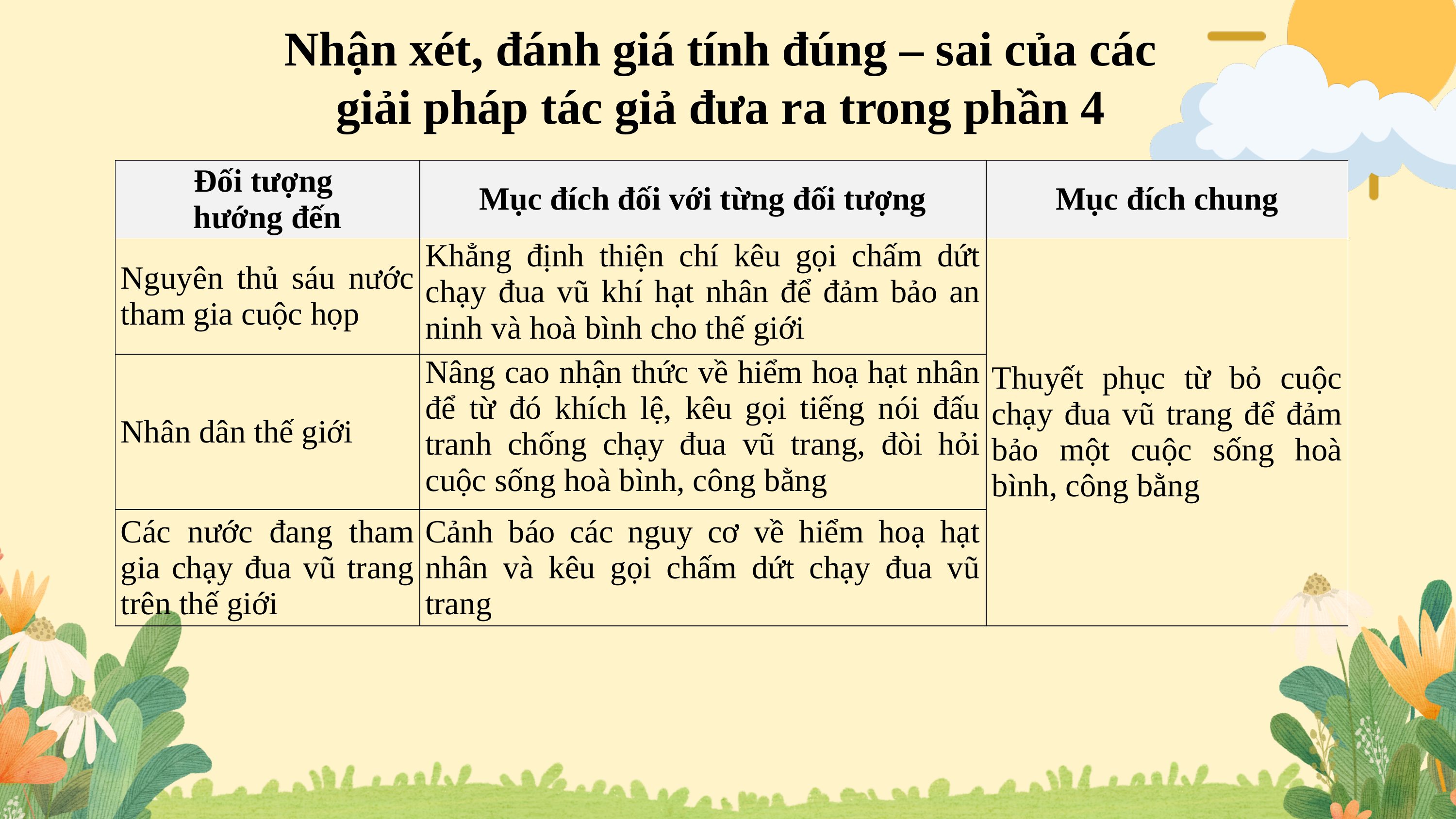

Nhận xét, đánh giá tính đúng – sai của các giải pháp tác giả đưa ra trong phần 4

| Đối tượng hướng đến | Mục đích đối với từng đối tượng | Mục đích chung |
| --- | --- | --- |
| Nguyên thủ sáu nước tham gia cuộc họp | Khẳng định thiện chí kêu gọi chấm dứt chạy đua vũ khí hạt nhân để đảm bảo an ninh và hoà bình cho thế giới | Thuyết phục từ bỏ cuộc chạy đua vũ trang để đảm bảo một cuộc sống hoà bình, công bằng |
| Nhân dân thế giới | Nâng cao nhận thức về hiểm hoạ hạt nhân để từ đó khích lệ, kêu gọi tiếng nói đấu tranh chống chạy đua vũ trang, đòi hỏi cuộc sống hoà bình, công bằng |  |
| Các nước đang tham gia chạy đua vũ trang trên thế giới | Cảnh báo các nguy cơ về hiểm hoạ hạt nhân và kêu gọi chấm dứt chạy đua vũ trang |  |